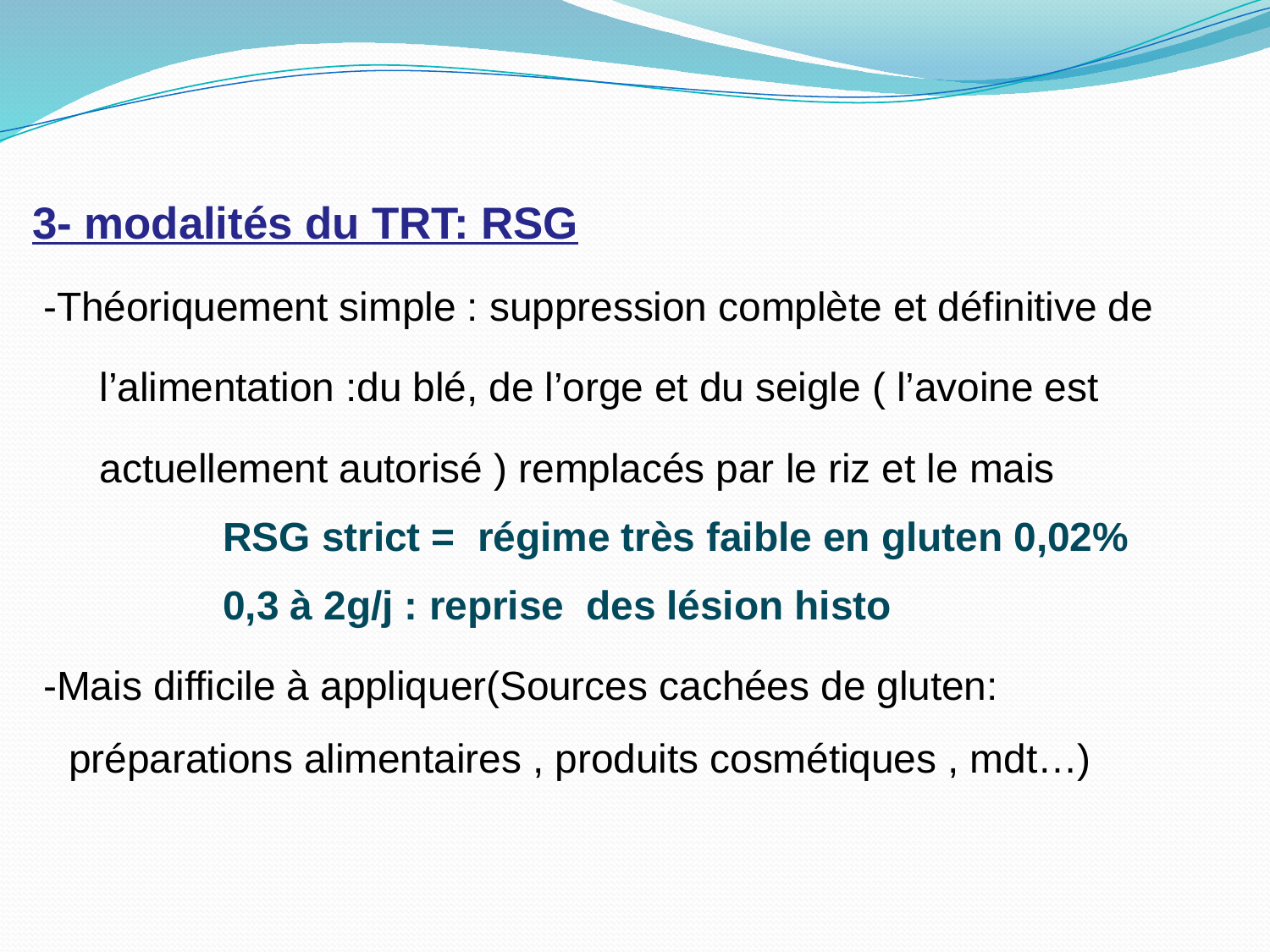

3- modalités du TRT: RSG
 -Théoriquement simple : suppression complète et définitive de
      l’alimentation :du blé, de l’orge et du seigle ( l’avoine est
      actuellement autorisé ) remplacés par le riz et le mais
                 RSG strict =  régime très faible en gluten 0,02%
                 0,3 à 2g/j : reprise  des lésion histo
 -Mais difficile à appliquer(Sources cachées de gluten: préparations alimentaires , produits cosmétiques , mdt…)